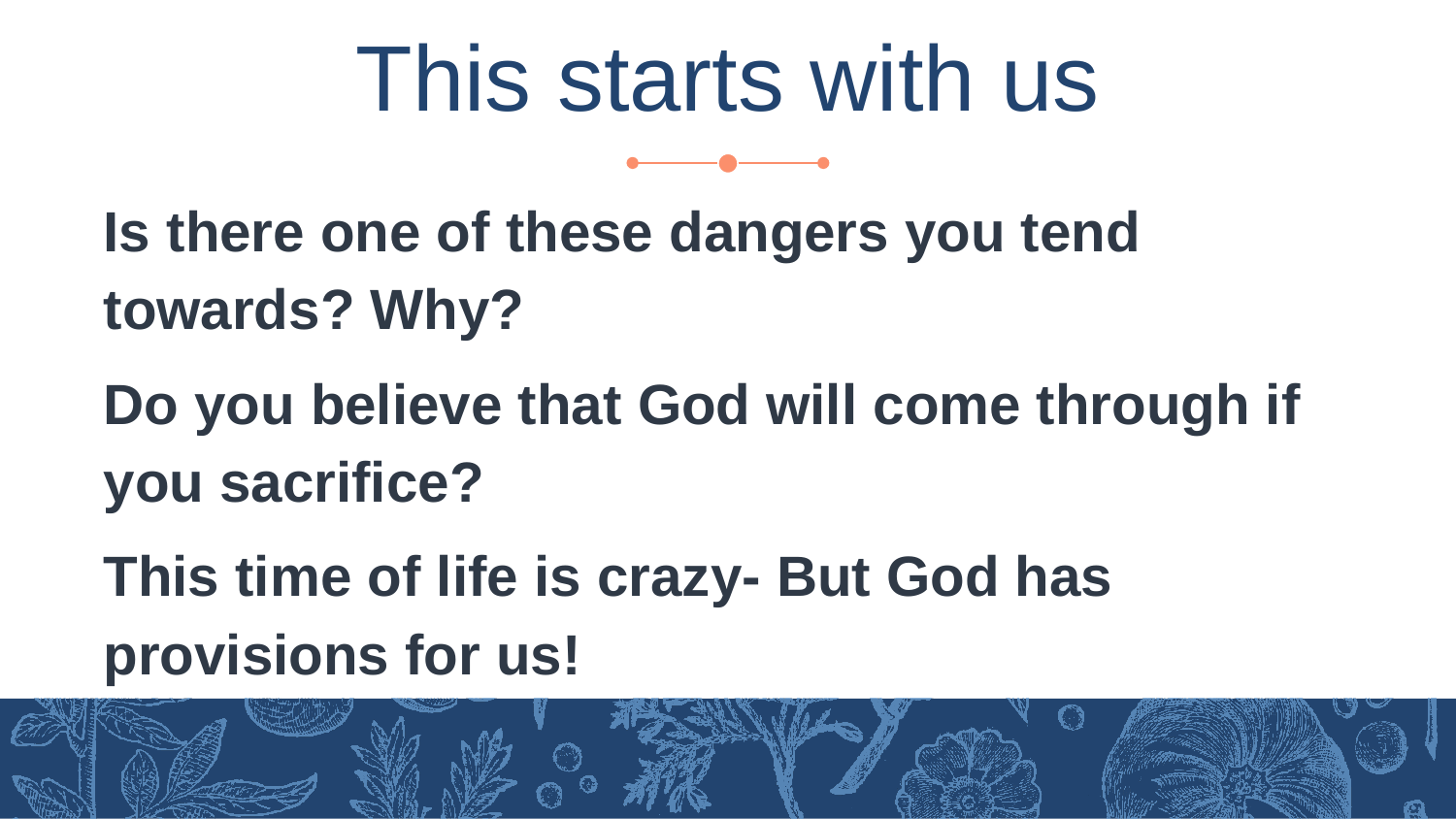

# This starts with us
Is there one of these dangers you tend towards? Why?
Do you believe that God will come through if you sacrifice?
This time of life is crazy- But God has provisions for us!